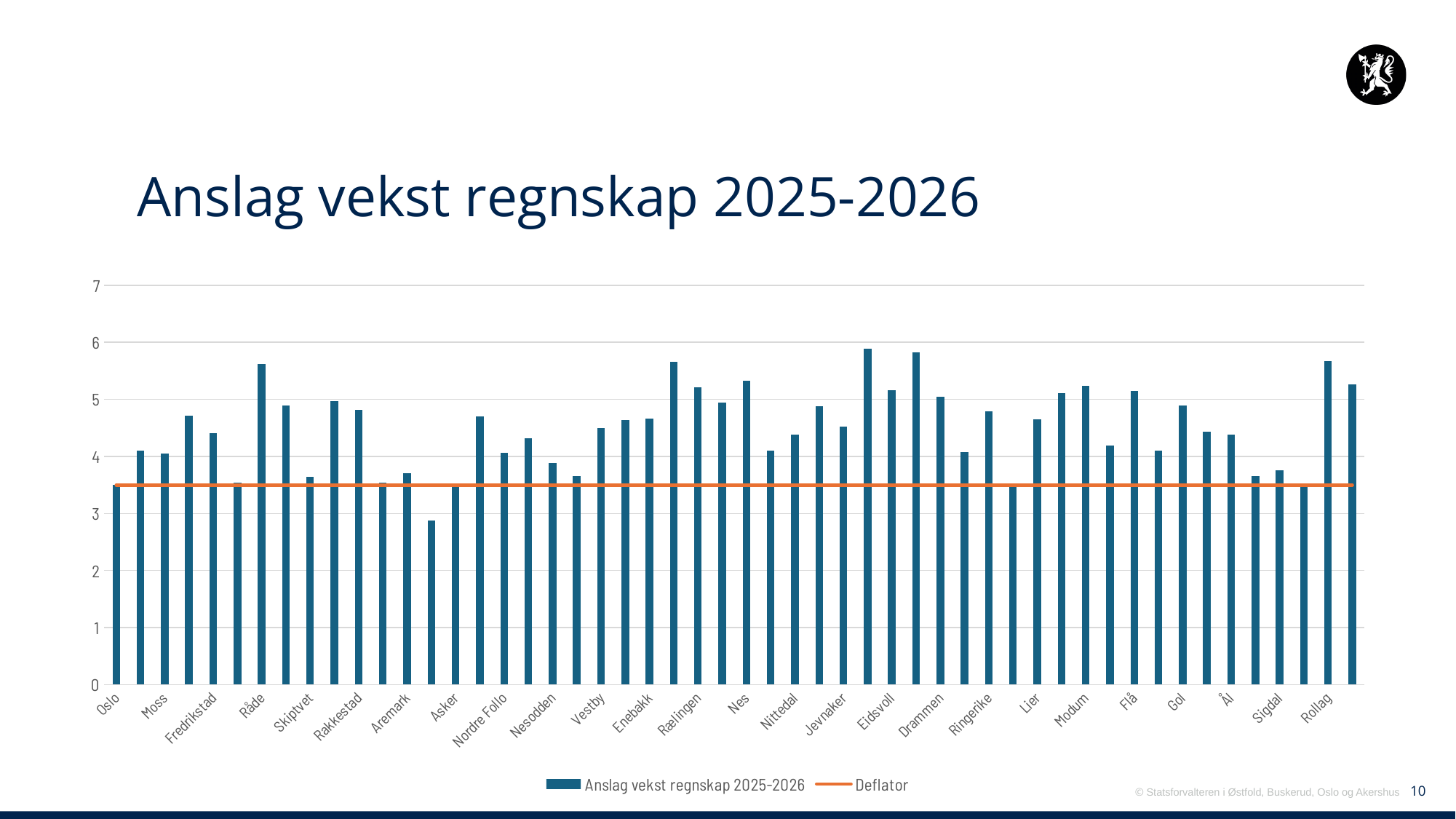

# Anslag vekst regnskap 2025-2026

### Chart

| Category | Anslag vekst regnskap 2025-2026 | Deflator |
|---|---|---|
| Oslo | 3.5 | 3.5 |
| Halden | 4.1032953525 | 3.5 |
| Moss | 4.0504435131 | 3.5 |
| Sarpsborg | 4.7120775413 | 3.5 |
| Fredrikstad | 4.4089793942 | 3.5 |
| Hvaler | 3.5432838293 | 3.5 |
| Råde | 5.6165717628 | 3.5 |
| Våler (Viken) | 4.8934683726 | 3.5 |
| Skiptvet | 3.6456771973 | 3.5 |
| Indre Østfold | 4.9638849829 | 3.5 |
| Rakkestad | 4.8204355938 | 3.5 |
| Marker | 3.5408276979 | 3.5 |
| Aremark | 3.7030263708 | 3.5 |
| Bærum | 2.8816073029 | 3.5 |
| Asker | 3.4944868738 | 3.5 |
| Lillestrøm | 4.7051590383 | 3.5 |
| Nordre Follo | 4.0643734139 | 3.5 |
| Ullensaker | 4.3235968178 | 3.5 |
| Nesodden | 3.8903994727 | 3.5 |
| Frogn | 3.6553788023 | 3.5 |
| Vestby | 4.4990609089 | 3.5 |
| Ås | 4.6420954881 | 3.5 |
| Enebakk | 4.6672615481 | 3.5 |
| Lørenskog | 5.6558591227 | 3.5 |
| Rælingen | 5.214927505 | 3.5 |
| Aurskog-Høland | 4.9495177231 | 3.5 |
| Nes | 5.3274303622 | 3.5 |
| Gjerdrum | 4.1000824369 | 3.5 |
| Nittedal | 4.3877586764 | 3.5 |
| Lunner | 4.8772760678 | 3.5 |
| Jevnaker | 4.5180021055 | 3.5 |
| Nannestad | 5.8890579377 | 3.5 |
| Eidsvoll | 5.1566658169 | 3.5 |
| Hurdal | 5.8297100262 | 3.5 |
| Drammen | 5.048237218 | 3.5 |
| Kongsberg | 4.0750616949 | 3.5 |
| Ringerike | 4.7854250488 | 3.5 |
| Hole | 3.4595229321 | 3.5 |
| Lier | 4.6467299041 | 3.5 |
| Øvre Eiker | 5.1157331408 | 3.5 |
| Modum | 5.2385040265 | 3.5 |
| Krødsherad | 4.1950173235 | 3.5 |
| Flå | 5.1513980599 | 3.5 |
| Nesbyen | 4.1067071909 | 3.5 |
| Gol | 4.8994930654 | 3.5 |
| Hemsedal | 4.4371090112 | 3.5 |
| Ål | 4.3858397391 | 3.5 |
| Hol | 3.6542682739 | 3.5 |
| Sigdal | 3.7553617855 | 3.5 |
| Flesberg | 3.5113590358 | 3.5 |
| Rollag | 5.6733511751 | 3.5 |
| Nore og Uvdal | 5.2676390455 | 3.5 |